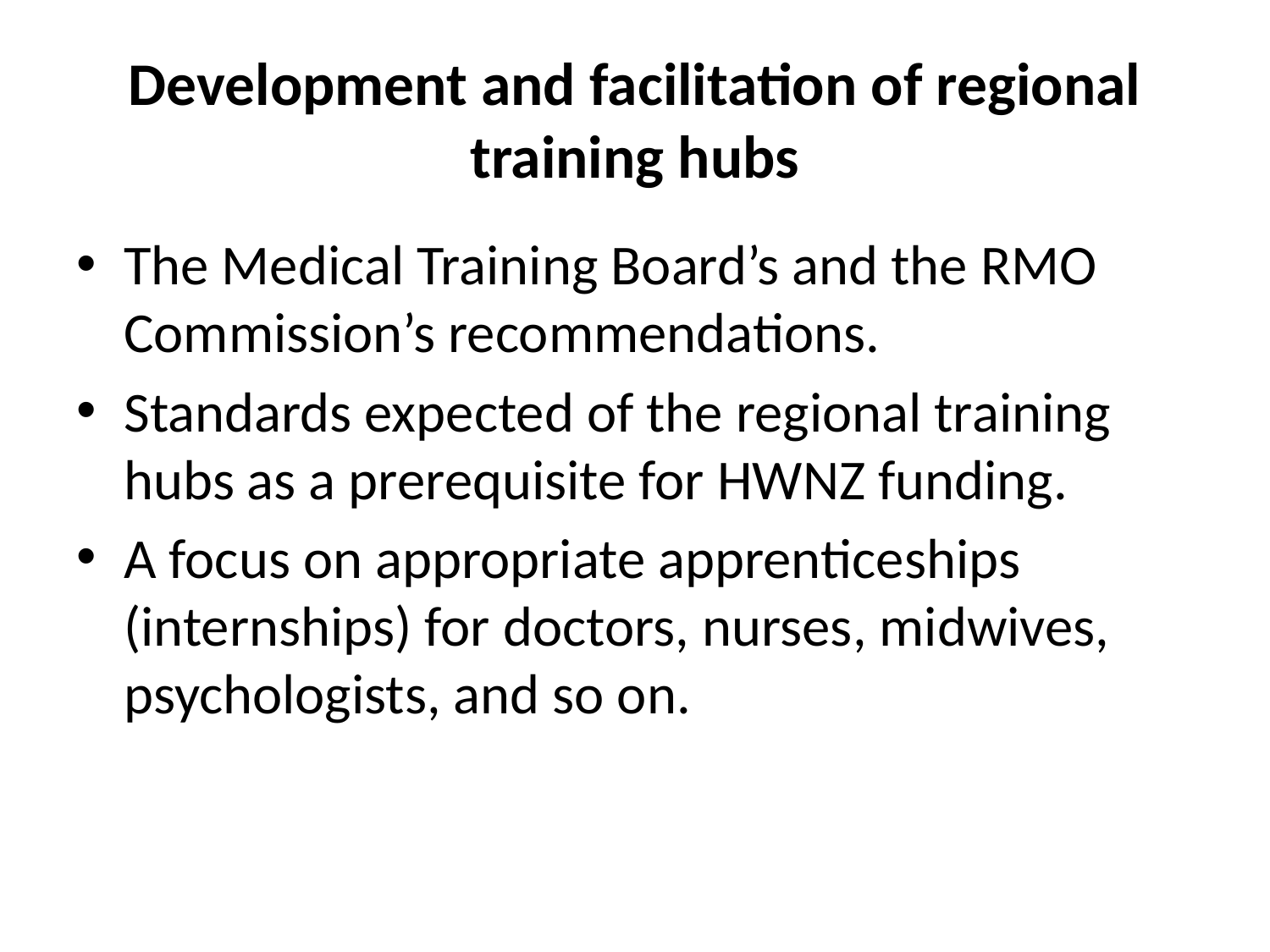

# Development and facilitation of regional training hubs
The Medical Training Board’s and the RMO Commission’s recommendations.
Standards expected of the regional training hubs as a prerequisite for HWNZ funding.
A focus on appropriate apprenticeships (internships) for doctors, nurses, midwives, psychologists, and so on.